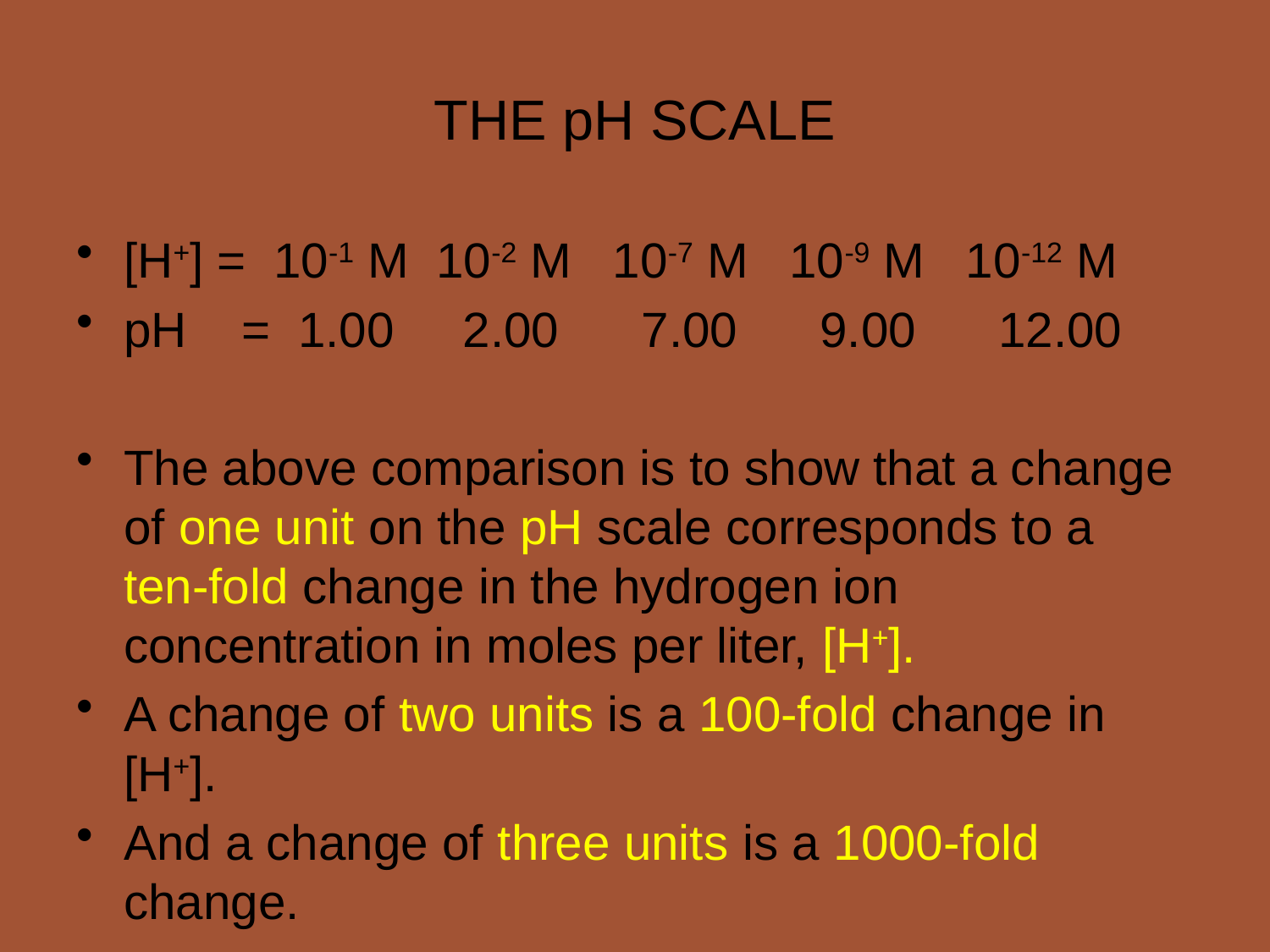

THE pH SCALE
[H+] =  10-1 M  10-2 M   10-7 M   10-9 M   10-12 M
pH    =  1.00     2.00      7.00      9.00      12.00

The above comparison is to show that a change of one unit on the pH scale corresponds to a ten-fold change in the hydrogen ion concentration in moles per liter, [H+].
A change of two units is a 100-fold change in [H+].
And a change of three units is a 1000-fold change.